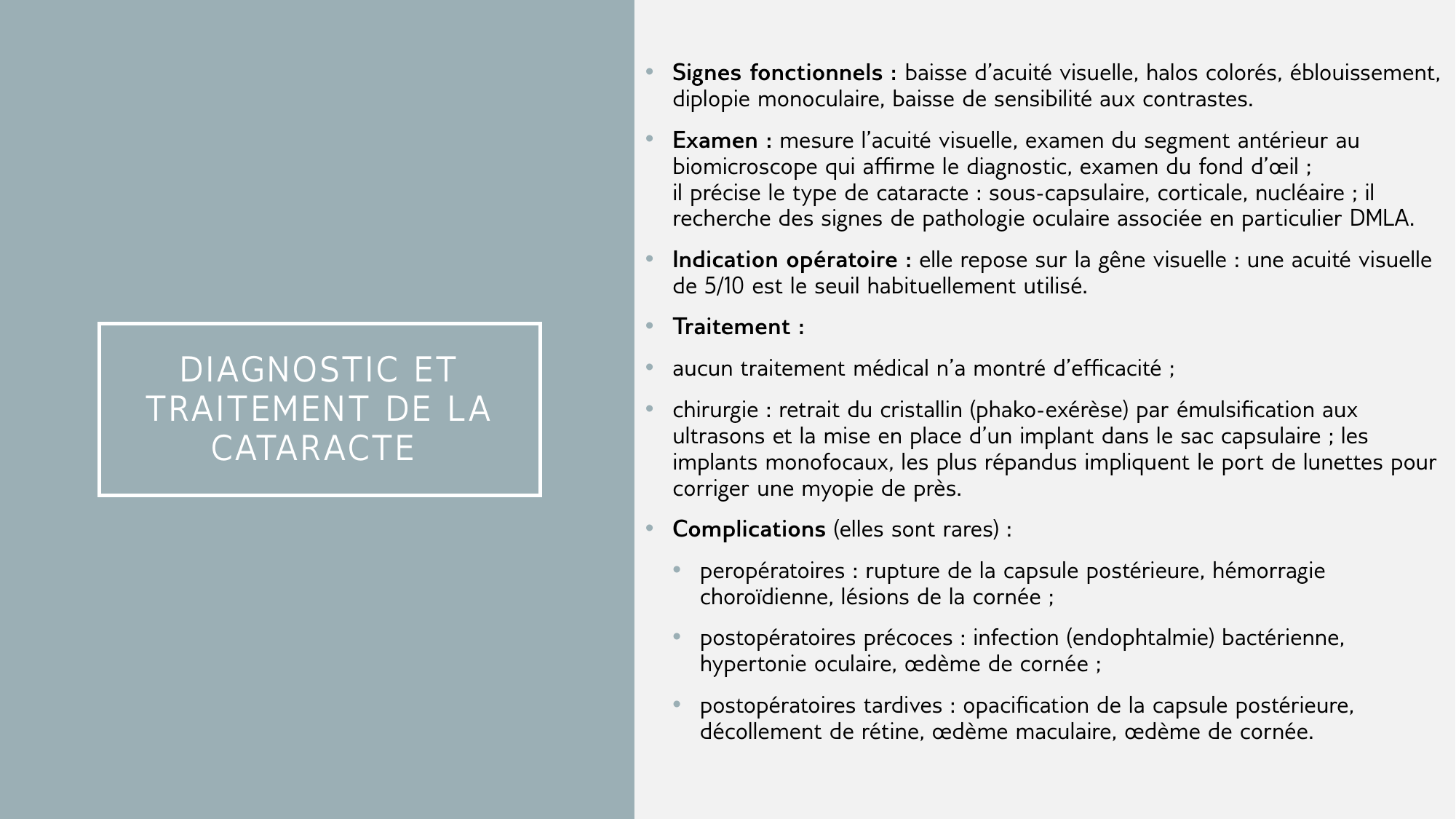

Signes fonctionnels : baisse d’acuité visuelle, halos colorés, éblouissement, diplopie monoculaire, baisse de sensibilité aux contrastes.
Examen : mesure l’acuité visuelle, examen du segment antérieur au biomicroscope qui affirme le diagnostic, examen du fond d’œil ;
il précise le type de cataracte : sous-capsulaire, corticale, nucléaire ; il recherche des signes de pathologie oculaire associée en particulier DMLA.
Indication opératoire : elle repose sur la gêne visuelle : une acuité visuelle de 5/10 est le seuil habituellement utilisé.
Traitement :
aucun traitement médical n’a montré d’efficacité ;
chirurgie : retrait du cristallin (phako-exérèse) par émulsification aux ultrasons et la mise en place d’un implant dans le sac capsulaire ; les implants monofocaux, les plus répandus impliquent le port de lunettes pour corriger une myopie de près.
Complications (elles sont rares) :
peropératoires : rupture de la capsule postérieure, hémorragie choroïdienne, lésions de la cornée ;
postopératoires précoces : infection (endophtalmie) bactérienne, hypertonie oculaire, œdème de cornée ;
postopératoires tardives : opacification de la capsule postérieure, décollement de rétine, œdème maculaire, œdème de cornée.
# Diagnostic et traitement de la cataracte